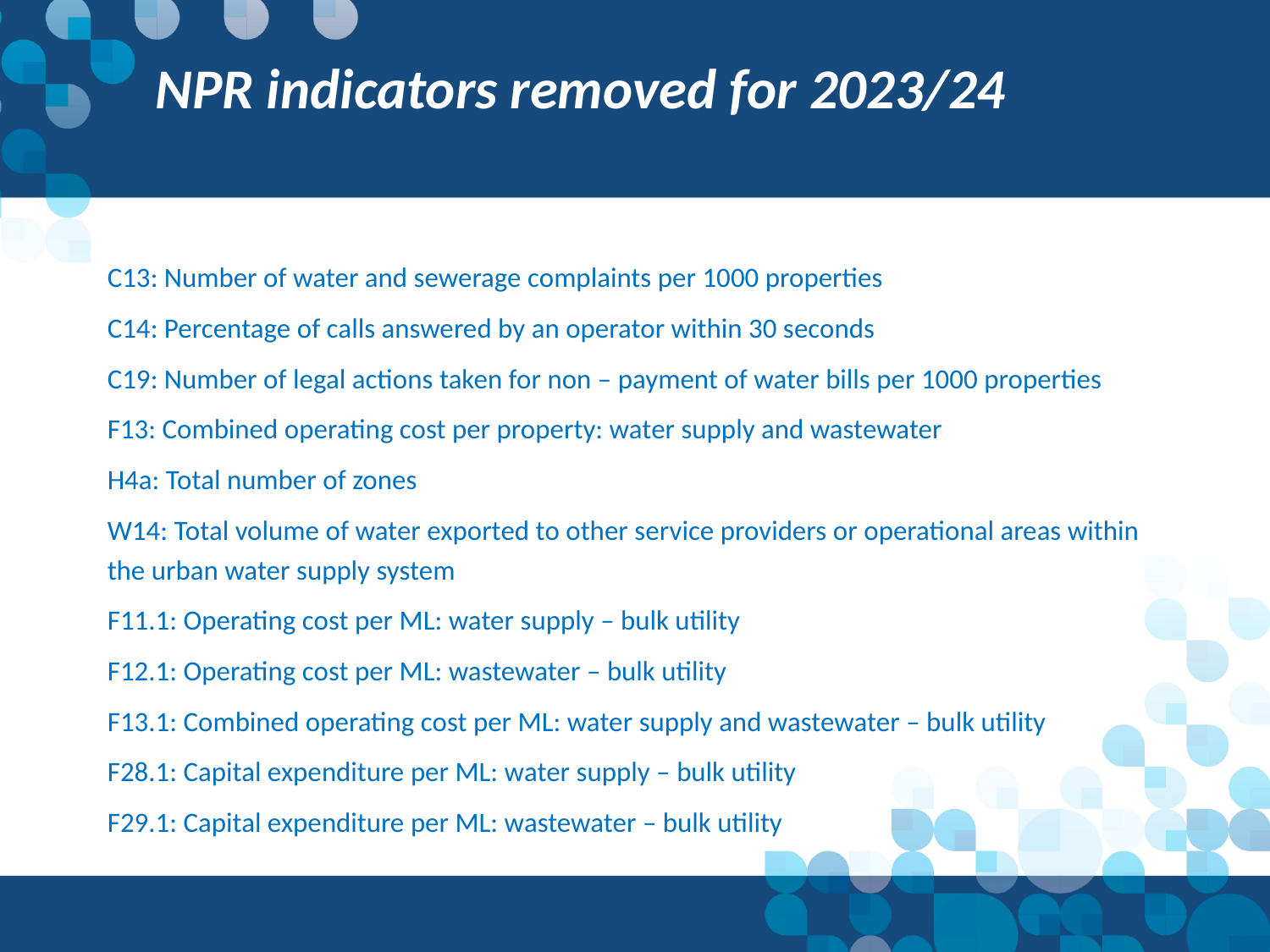

NPR indicators removed for 2023/24

C13: Number of water and sewerage complaints per 1000 properties
C14: Percentage of calls answered by an operator within 30 seconds
C19: Number of legal actions taken for non – payment of water bills per 1000 properties
F13: Combined operating cost per property: water supply and wastewater
H4a: Total number of zones
W14: Total volume of water exported to other service providers or operational areas within the urban water supply system
F11.1: Operating cost per ML: water supply – bulk utility
F12.1: Operating cost per ML: wastewater – bulk utility
F13.1: Combined operating cost per ML: water supply and wastewater – bulk utility
F28.1: Capital expenditure per ML: water supply – bulk utility
F29.1: Capital expenditure per ML: wastewater – bulk utility